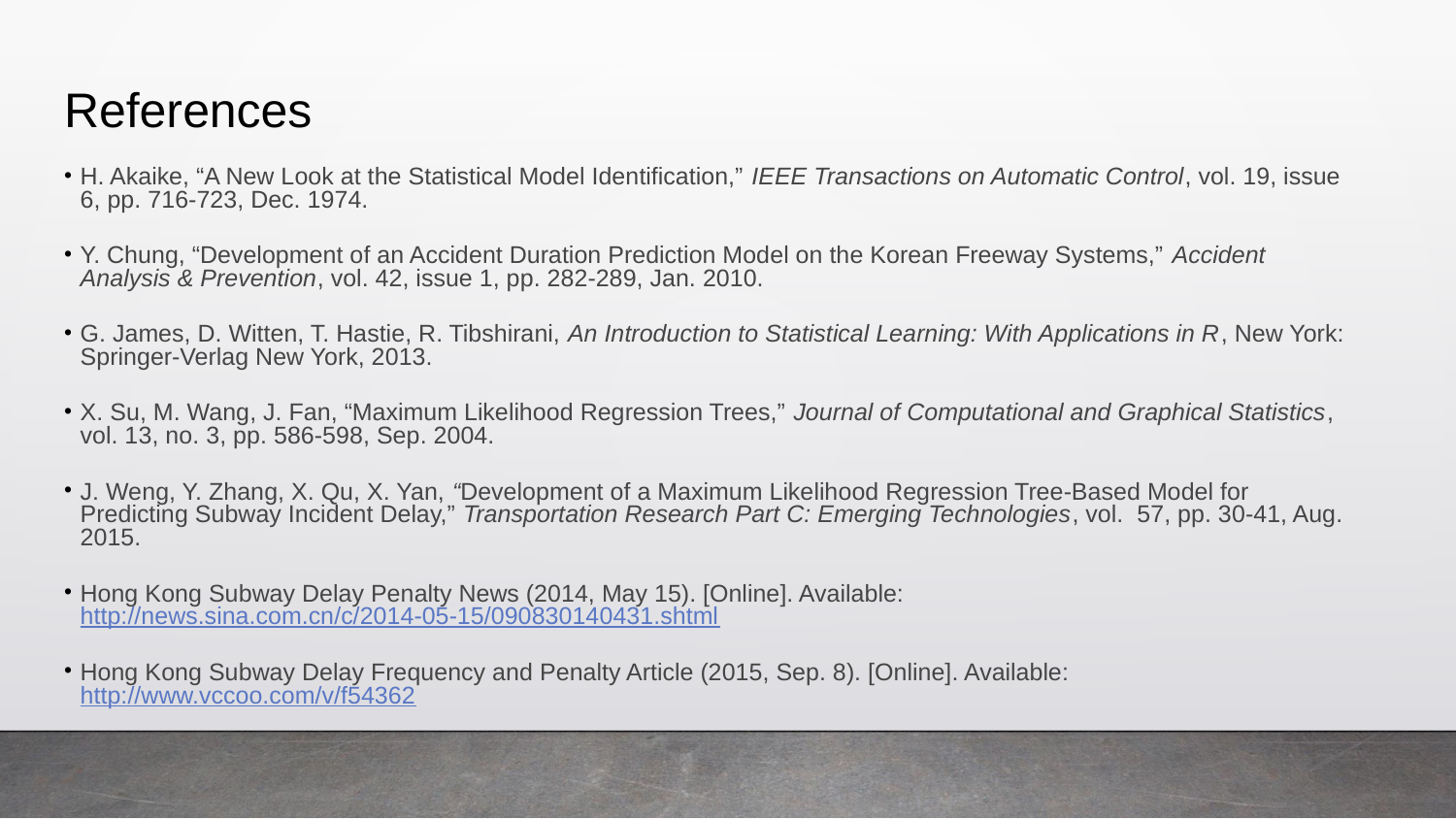

# References
H. Akaike, “A New Look at the Statistical Model Identification,” IEEE Transactions on Automatic Control, vol. 19, issue 6, pp. 716-723, Dec. 1974.
Y. Chung, “Development of an Accident Duration Prediction Model on the Korean Freeway Systems,” Accident Analysis & Prevention, vol. 42, issue 1, pp. 282-289, Jan. 2010.
G. James, D. Witten, T. Hastie, R. Tibshirani, An Introduction to Statistical Learning: With Applications in R, New York: Springer-Verlag New York, 2013.
X. Su, M. Wang, J. Fan, “Maximum Likelihood Regression Trees,” Journal of Computational and Graphical Statistics, vol. 13, no. 3, pp. 586-598, Sep. 2004.
J. Weng, Y. Zhang, X. Qu, X. Yan, “Development of a Maximum Likelihood Regression Tree-Based Model for Predicting Subway Incident Delay,” Transportation Research Part C: Emerging Technologies, vol.  57, pp. 30-41, Aug. 2015.
Hong Kong Subway Delay Penalty News (2014, May 15). [Online]. Available: http://news.sina.com.cn/c/2014-05-15/090830140431.shtml
Hong Kong Subway Delay Frequency and Penalty Article (2015, Sep. 8). [Online]. Available: http://www.vccoo.com/v/f54362